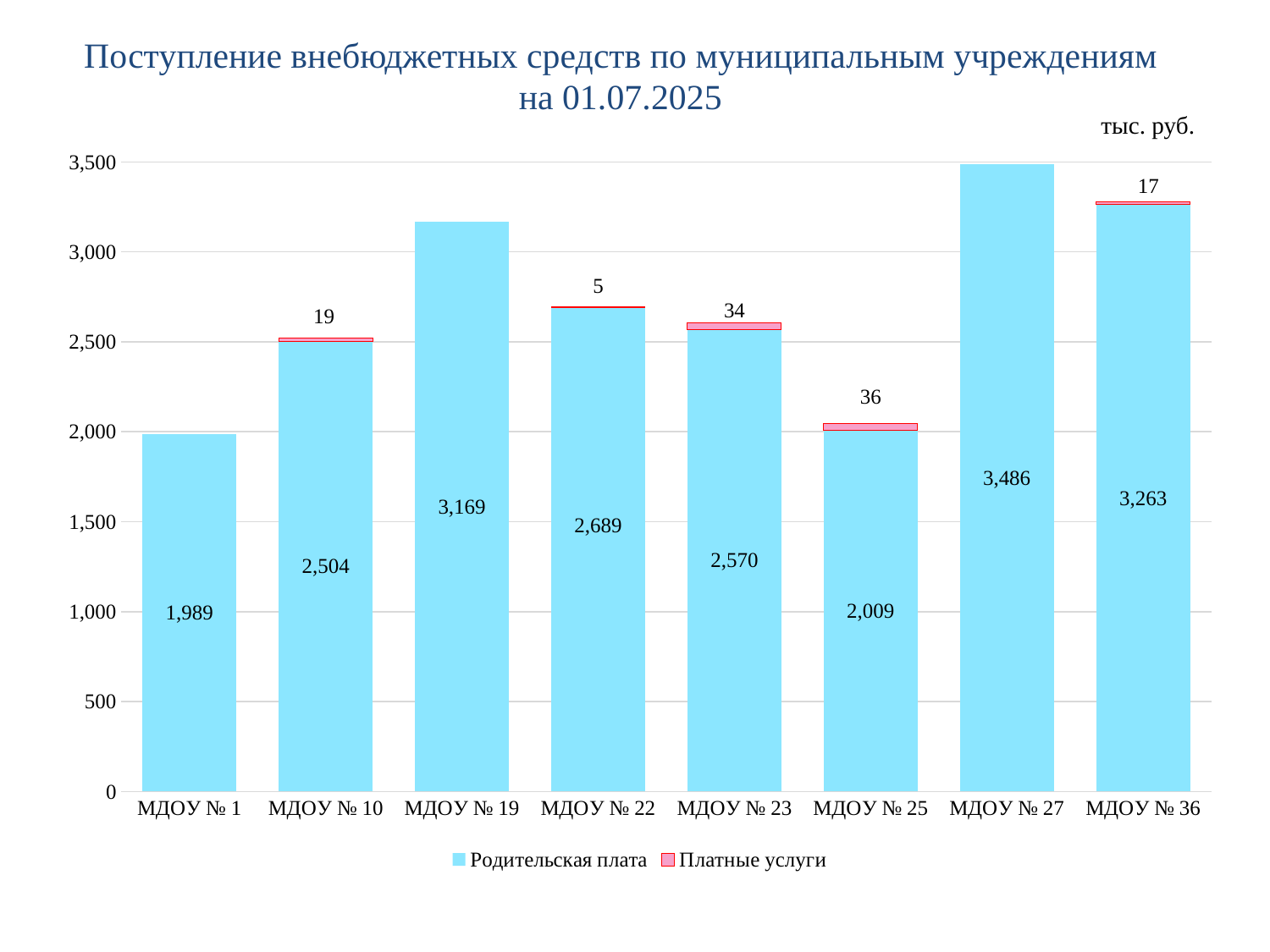

Поступление внебюджетных средств по муниципальным учреждениям
на 01.07.2025
тыс. руб.

### Chart

| Category | Родительская плата | Платные услуги | Безвозмездные поступления |
|---|---|---|---|
| МДОУ № 1 | 1989.0 | None | None |
| МДОУ № 10 | 2504.0 | 19.0 | None |
| МДОУ № 19 | 3169.0 | None | None |
| МДОУ № 22 | 2689.0 | 5.0 | None |
| МДОУ № 23 | 2570.0 | 34.0 | None |
| МДОУ № 25 | 2009.0 | 36.0 | None |
| МДОУ № 27 | 3486.0 | None | None |
| МДОУ № 36 | 3263.0 | 17.0 | None |